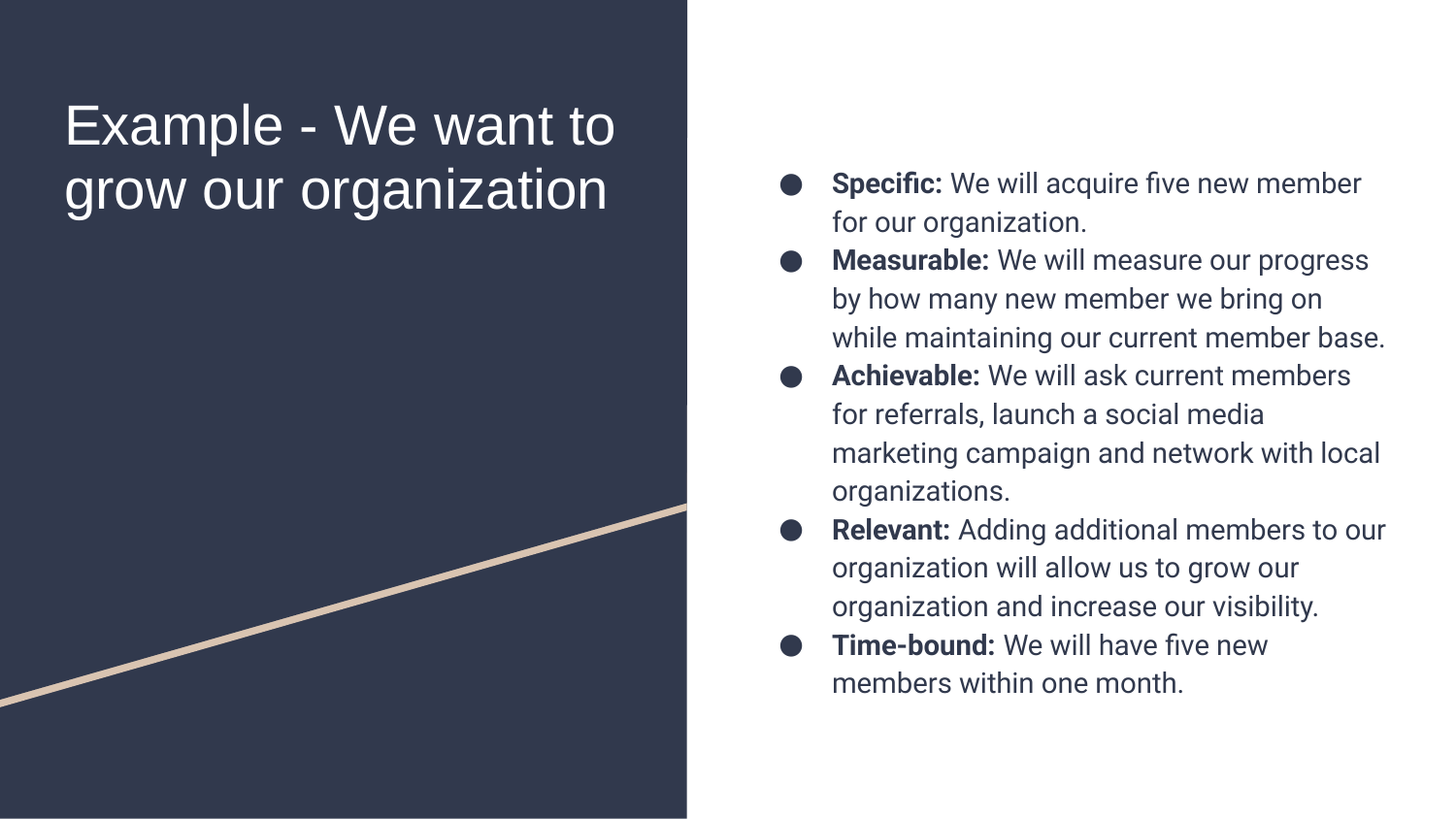

# Example - We want to grow our organization

Specific: We will acquire five new member for our organization.
Measurable: We will measure our progress by how many new member we bring on while maintaining our current member base.
Achievable: We will ask current members for referrals, launch a social media marketing campaign and network with local organizations.
Relevant: Adding additional members to our organization will allow us to grow our organization and increase our visibility.
Time-bound: We will have five new members within one month.